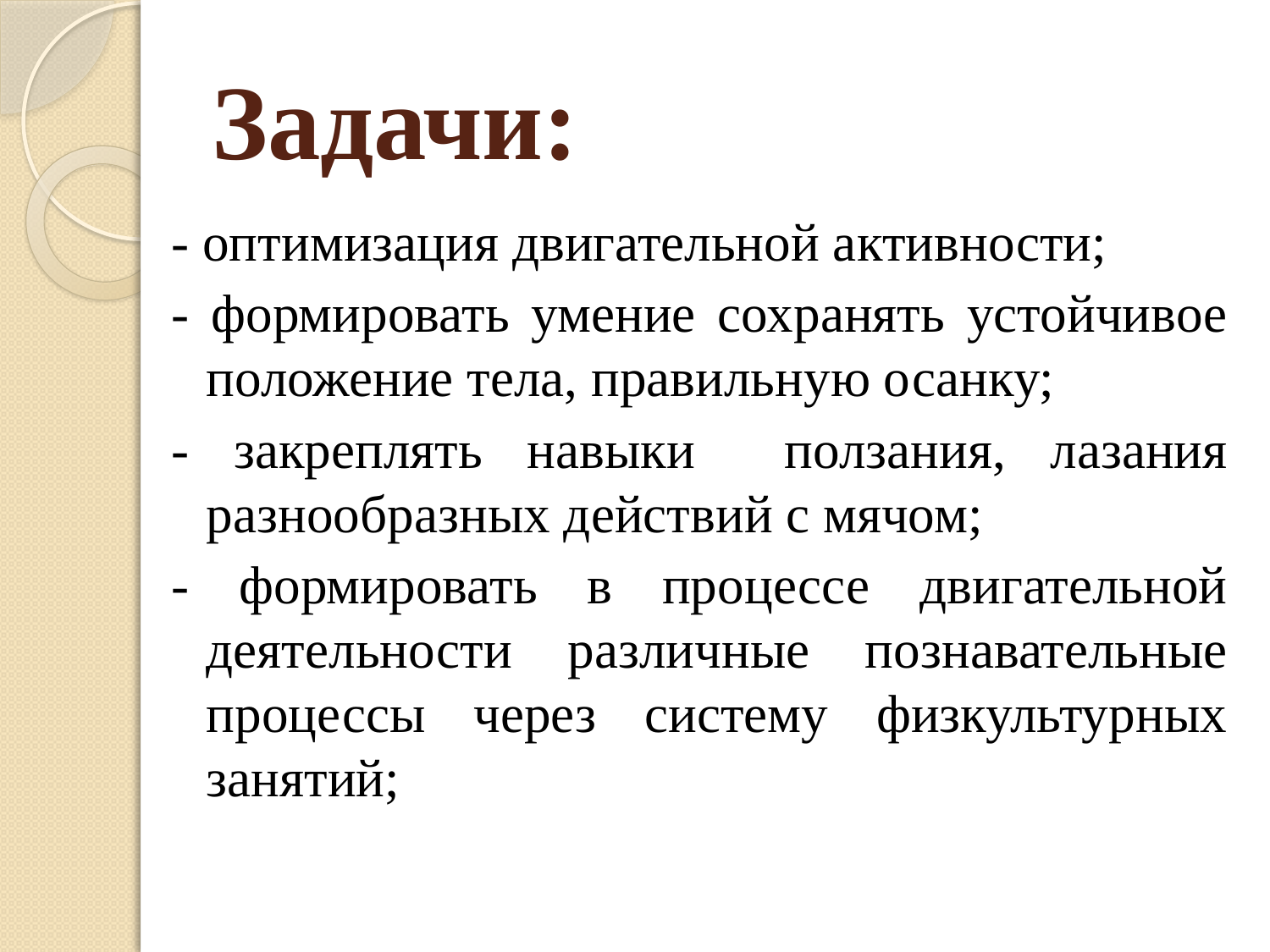

# Задачи:
- оптимизация двигательной активности;
- формировать умение сохранять устойчивое положение тела, правильную осанку;
- закреплять навыки  ползания, лазания разнообразных действий с мячом;
- формировать в процессе двигательной деятельности различные познавательные процессы через систему физкультурных занятий;